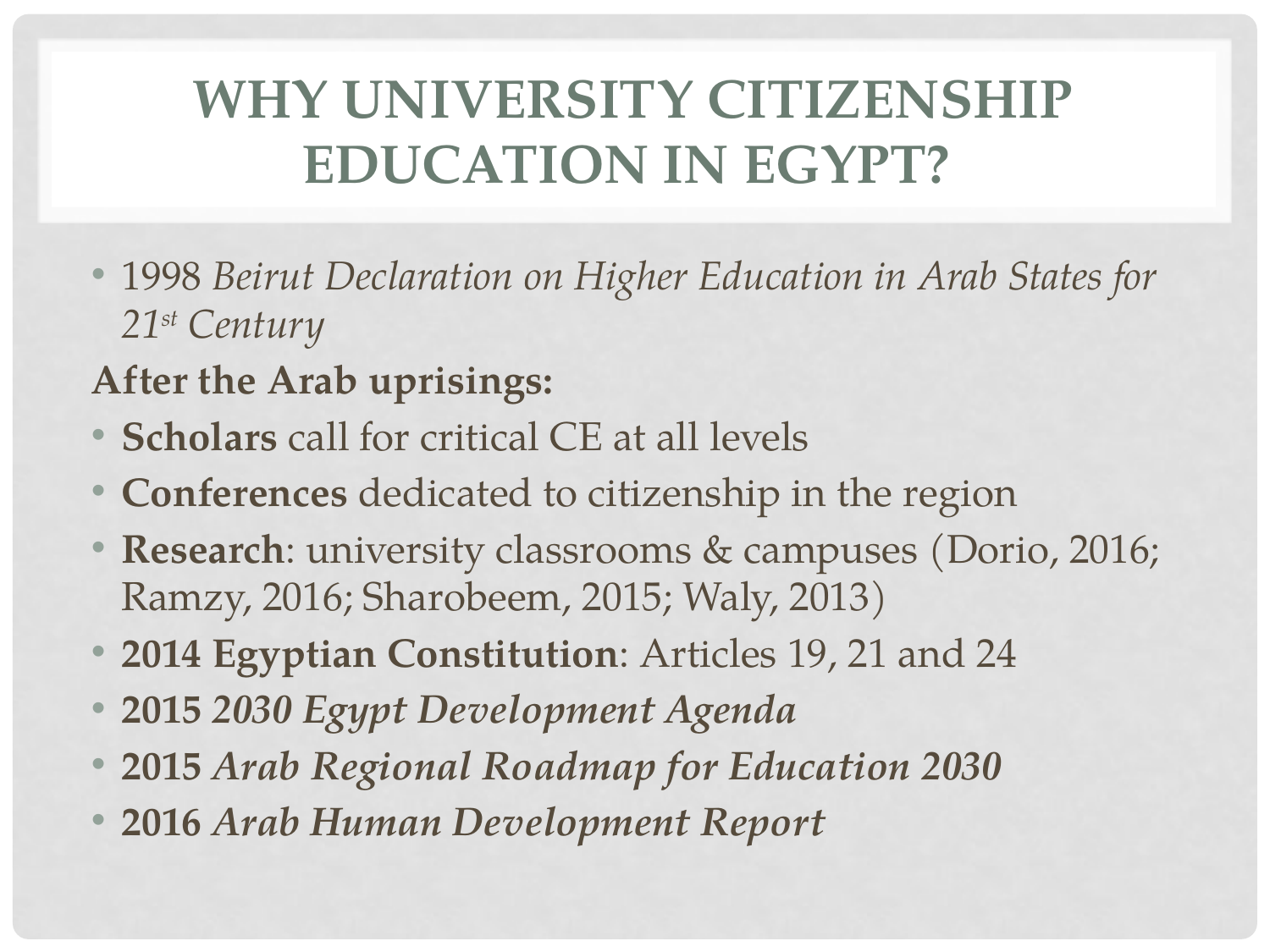

# Why university citizenship education in Egypt?
1998 Beirut Declaration on Higher Education in Arab States for 21st Century
After the Arab uprisings:
Scholars call for critical CE at all levels
Conferences dedicated to citizenship in the region
Research: university classrooms & campuses (Dorio, 2016; Ramzy, 2016; Sharobeem, 2015; Waly, 2013)
2014 Egyptian Constitution: Articles 19, 21 and 24
2015 2030 Egypt Development Agenda
2015 Arab Regional Roadmap for Education 2030
2016 Arab Human Development Report